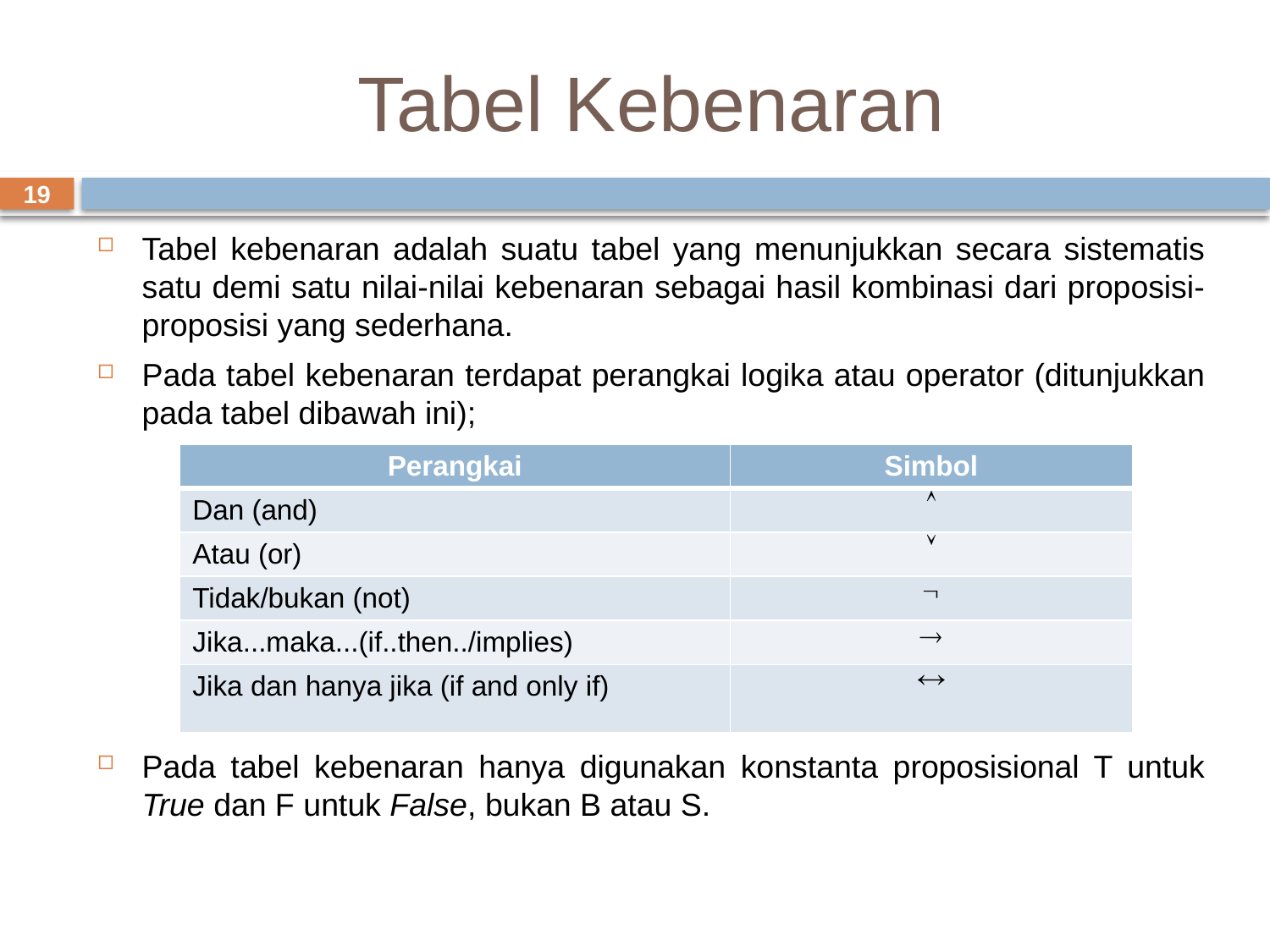

# Tabel Kebenaran
19
Tabel kebenaran adalah suatu tabel yang menunjukkan secara sistematis satu demi satu nilai-nilai kebenaran sebagai hasil kombinasi dari proposisi-proposisi yang sederhana.
Pada tabel kebenaran terdapat perangkai logika atau operator (ditunjukkan pada tabel dibawah ini);

Pada tabel kebenaran hanya digunakan konstanta proposisional T untuk True dan F untuk False, bukan B atau S.

| Perangkai | Simbol |
| --- | --- |
| Dan (and) | ∧ |
| Atau (or) | ∨ |
| Tidak/bukan (not) | ¬ |
| Jika...maka...(if..then../implies) | → |
| Jika dan hanya jika (if and only if) | ↔ |